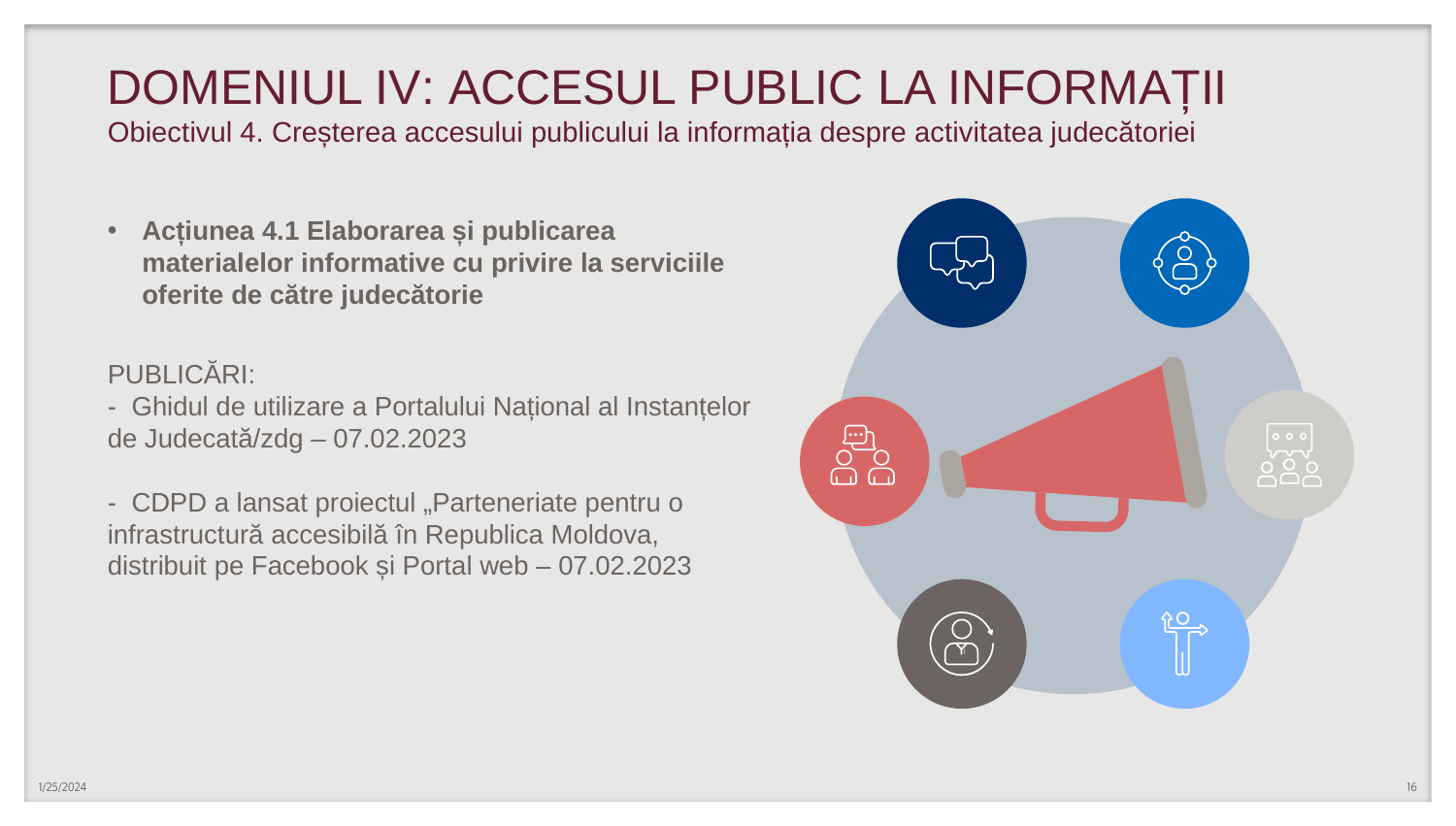

# DOMENIUL IV: ACCESUL PUBLIC LA INFORMAȚII Obiectivul 4. Creșterea accesului publicului la informația despre activitatea judecătoriei

Acțiunea 4.1 Elaborarea și publicarea materialelor informative cu privire la serviciile oferite de către judecătorie
PUBLICĂRI:
-  Ghidul de utilizare a Portalului Național al Instanțelor de Judecată/zdg – 07.02.2023
-  CDPD a lansat proiectul „Parteneriate pentru o infrastructură accesibilă în Republica Moldova, distribuit pe Facebook și Portal web – 07.02.2023

1/25/2024
16